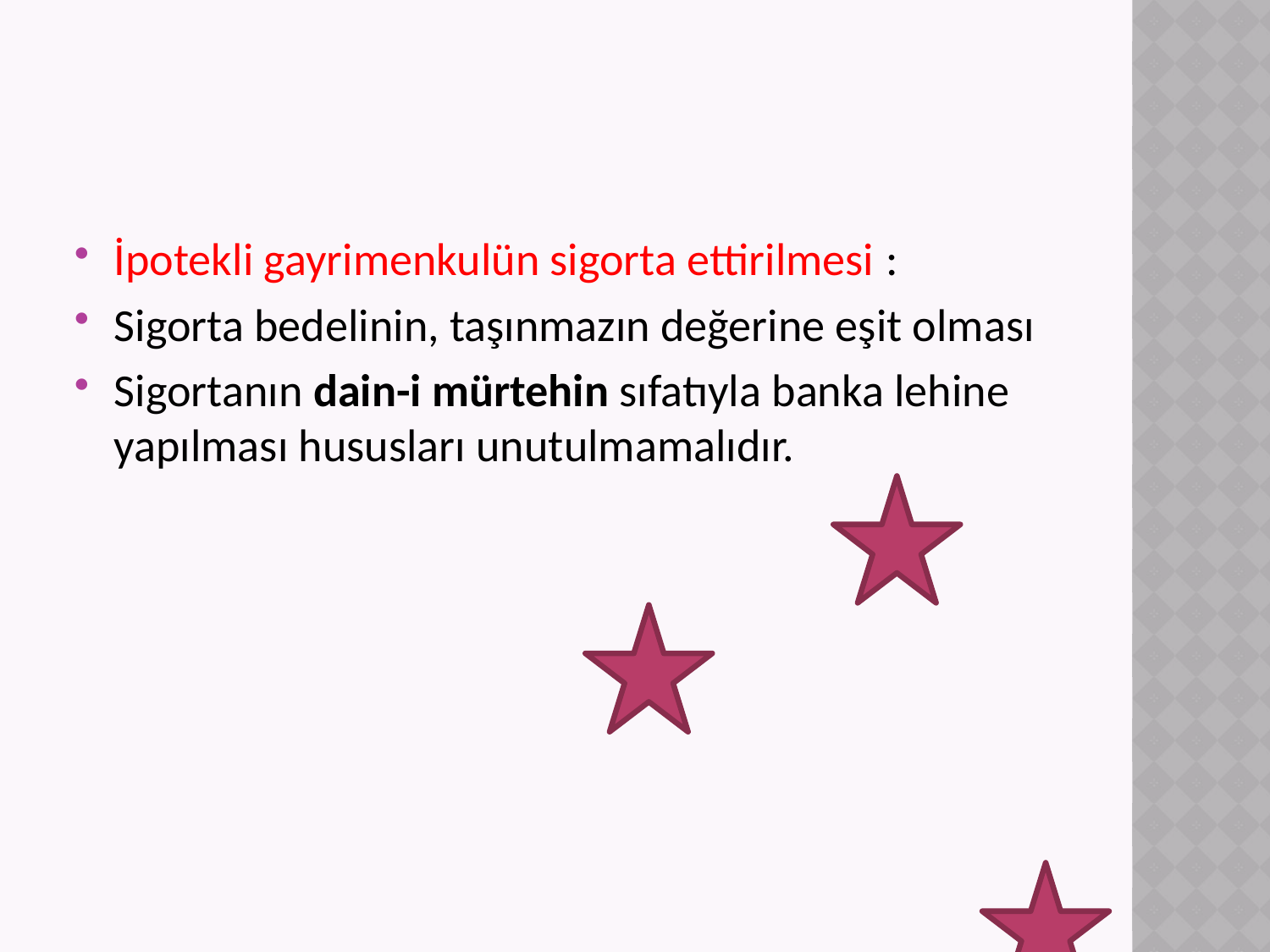

#
İpotekli gayrimenkulün sigorta ettirilmesi :
Sigorta bedelinin, taşınmazın değerine eşit olması
Sigortanın dain-i mürtehin sıfatıyla banka lehine yapılması hususları unutulmamalıdır.